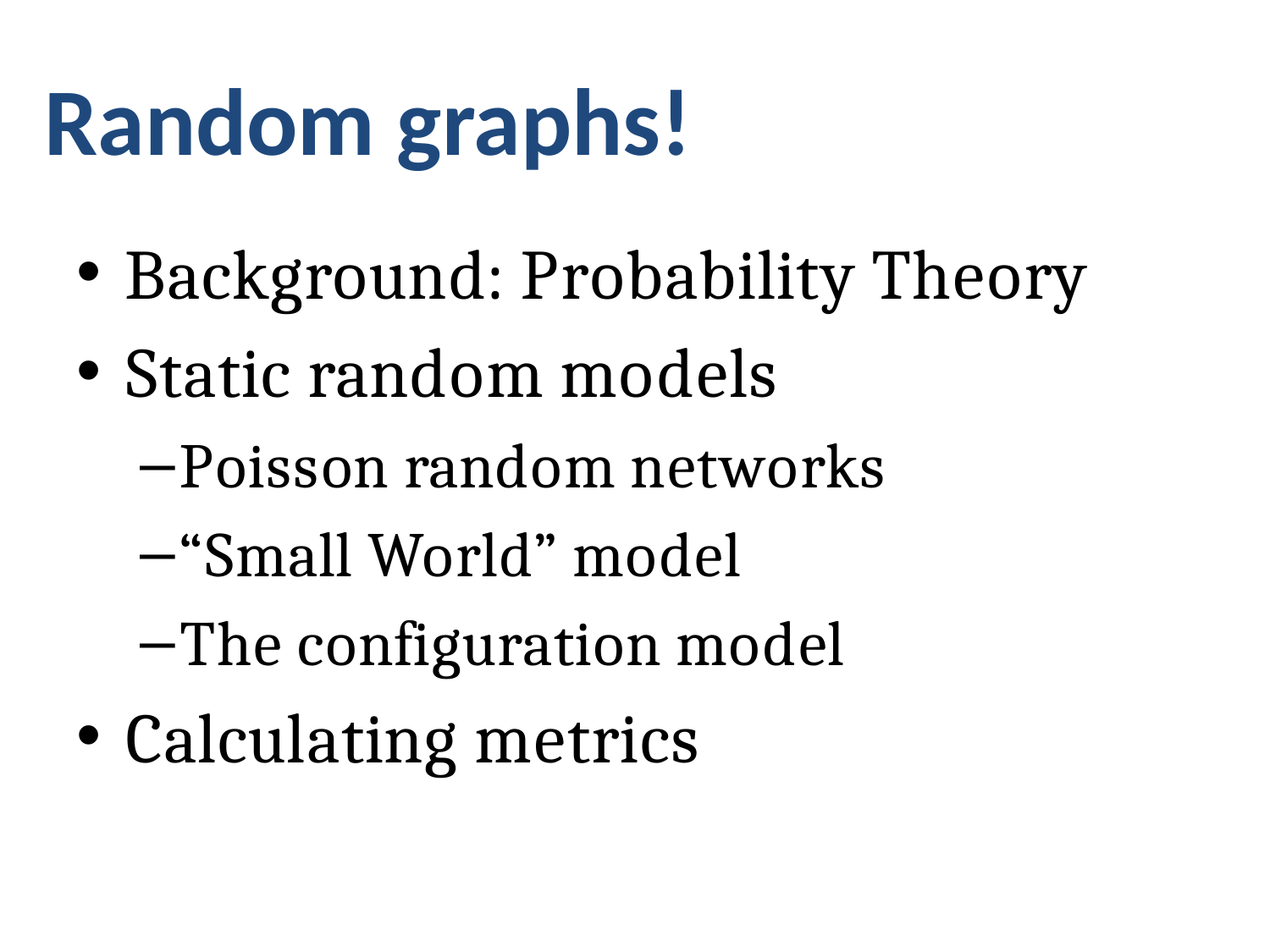

# Random graphs!
Background: Probability Theory
Static random models
Poisson random networks
“Small World” model
The configuration model
Calculating metrics